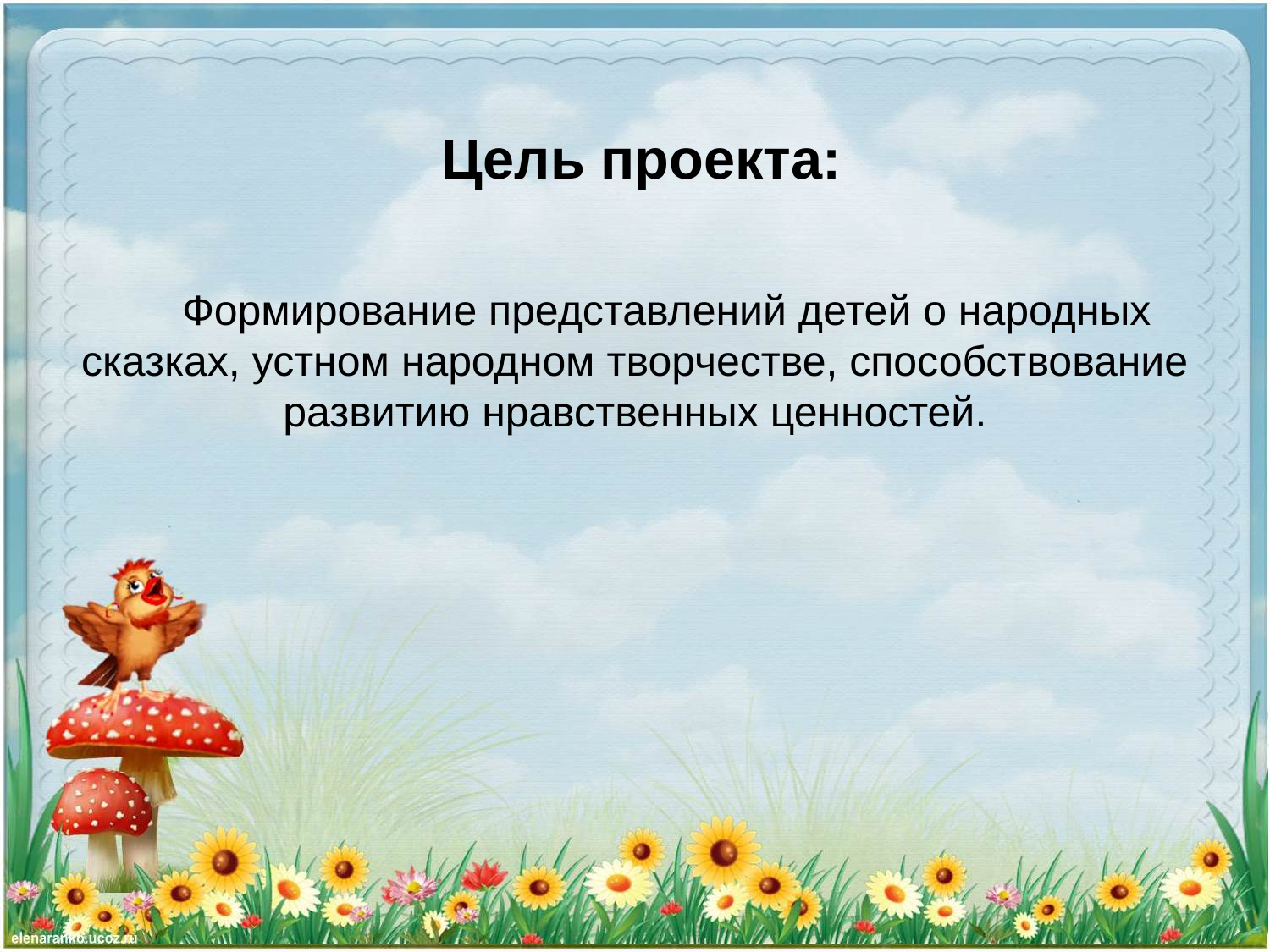

# Цель проекта:

Формирование представлений детей о народных сказках, устном народном творчестве, способствование развитию нравственных ценностей.